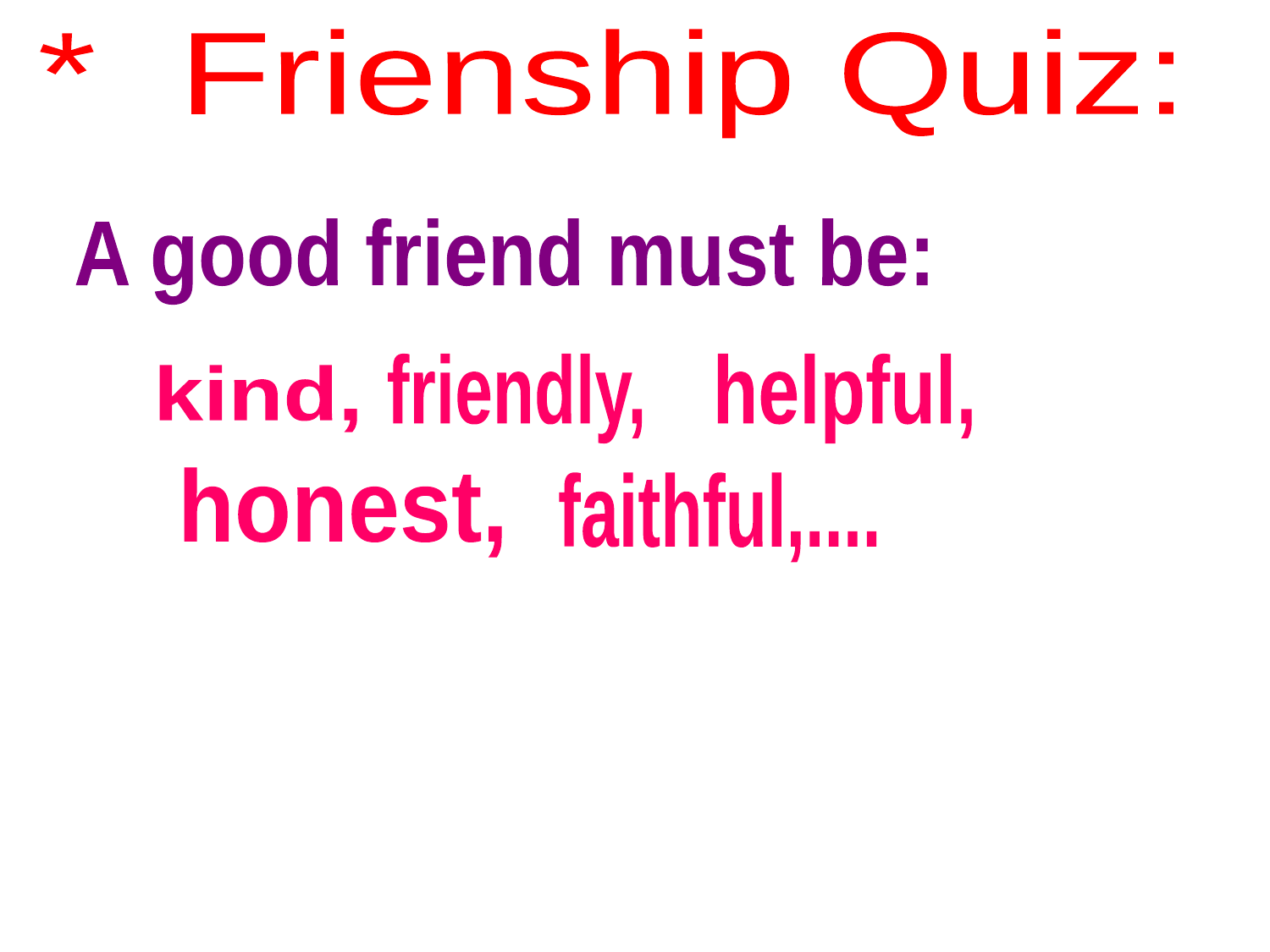

*  Frienship Quiz:
A good friend must be:
friendly,
helpful,
kind,
honest,
faithful,....